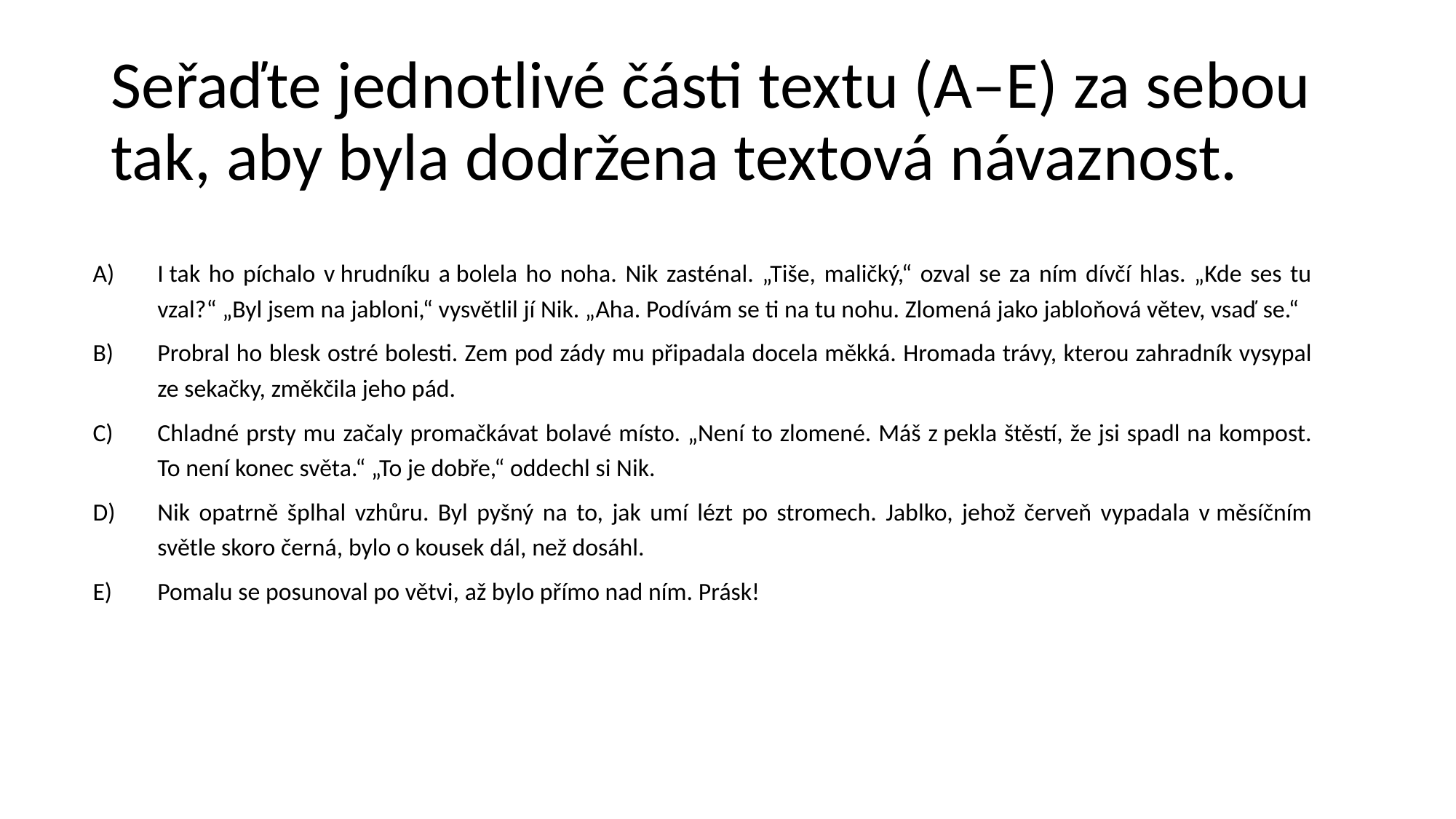

# Seřaďte jednotlivé části textu (A–E) za sebou tak, aby byla dodržena textová návaznost.
I tak ho píchalo v hrudníku a bolela ho noha. Nik zasténal. „Tiše, maličký,“ ozval se za ním dívčí hlas. „Kde ses tu vzal?“ „Byl jsem na jabloni,“ vysvětlil jí Nik. „Aha. Podívám se ti na tu nohu. Zlomená jako jabloňová větev, vsaď se.“
Probral ho blesk ostré bolesti. Zem pod zády mu připadala docela měkká. Hromada trávy, kterou zahradník vysypal ze sekačky, změkčila jeho pád.
Chladné prsty mu začaly promačkávat bolavé místo. „Není to zlomené. Máš z pekla štěstí, že jsi spadl na kompost. To není konec světa.“ „To je dobře,“ oddechl si Nik.
Nik opatrně šplhal vzhůru. Byl pyšný na to, jak umí lézt po stromech. Jablko, jehož červeň vypadala v měsíčním světle skoro černá, bylo o kousek dál, než dosáhl.
Pomalu se posunoval po větvi, až bylo přímo nad ním. Prásk!